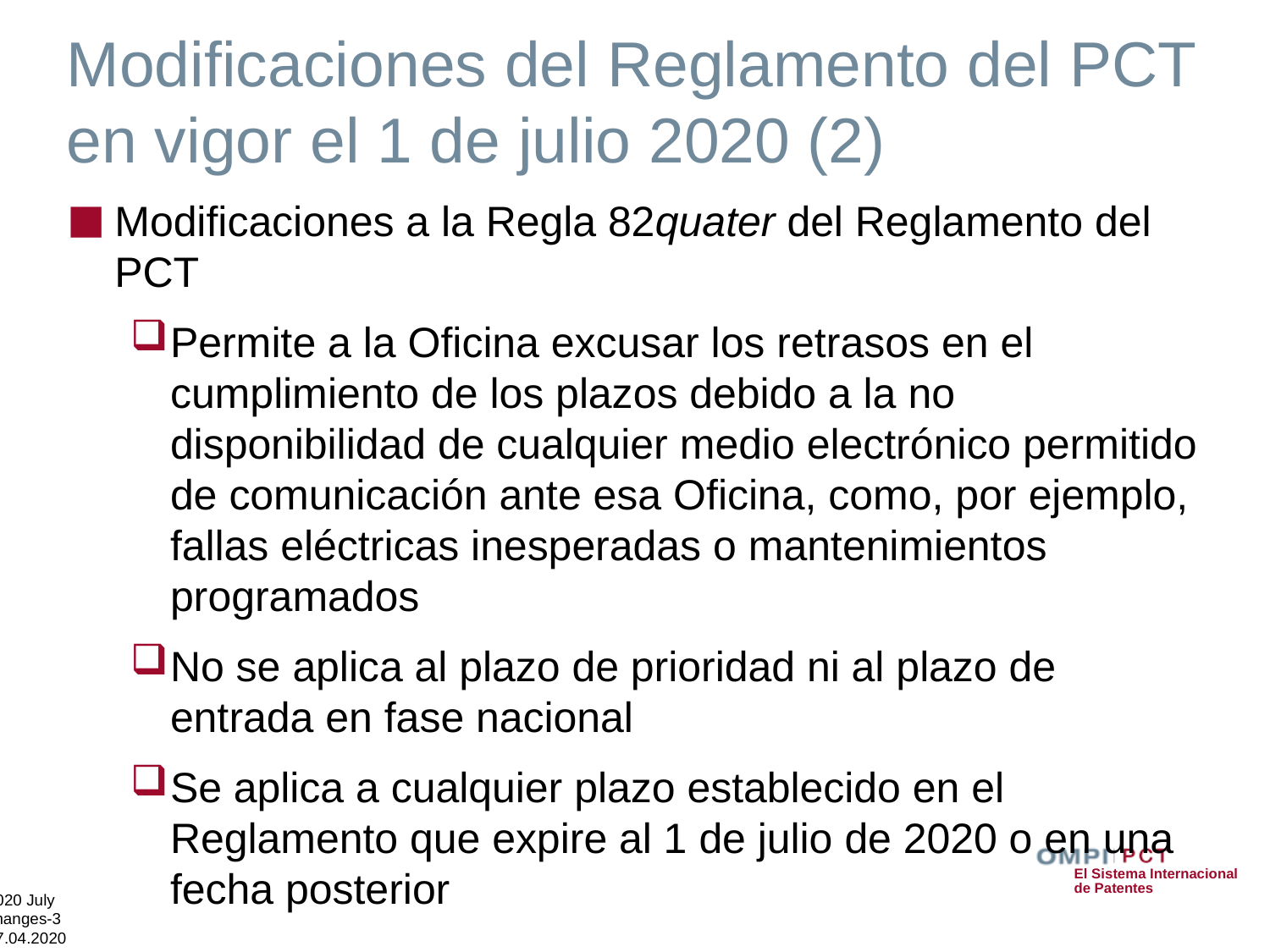

# Modificaciones del Reglamento del PCT en vigor el 1 de julio 2020 (2)
Modificaciones a la Regla 82quater del Reglamento del PCT
Permite a la Oficina excusar los retrasos en el cumplimiento de los plazos debido a la no disponibilidad de cualquier medio electrónico permitido de comunicación ante esa Oficina, como, por ejemplo, fallas eléctricas inesperadas o mantenimientos programados
No se aplica al plazo de prioridad ni al plazo de entrada en fase nacional
Se aplica a cualquier plazo establecido en el Reglamento que expire al 1 de julio de 2020 o en una fecha posterior